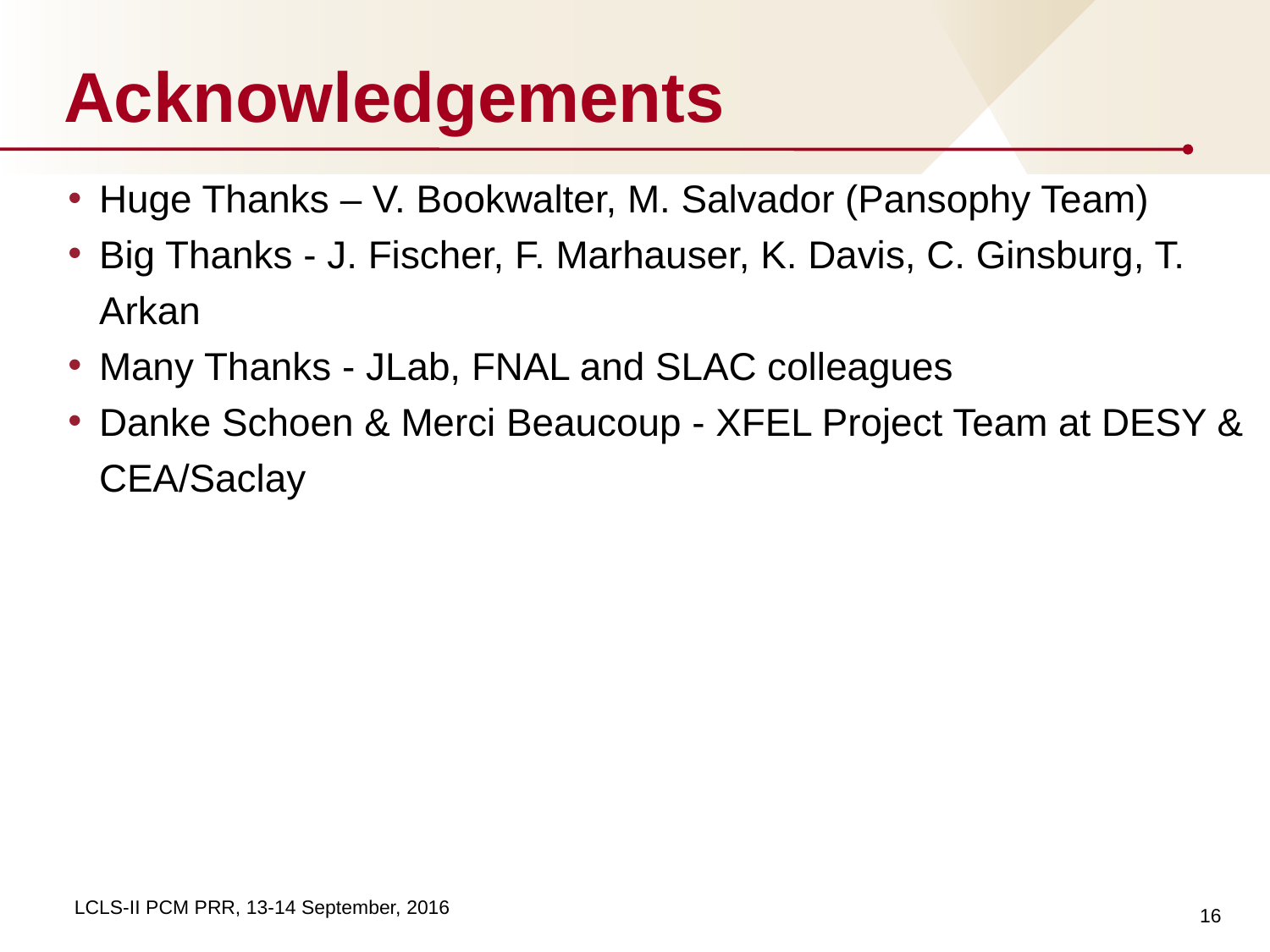

# Acknowledgements
Huge Thanks – V. Bookwalter, M. Salvador (Pansophy Team)
Big Thanks - J. Fischer, F. Marhauser, K. Davis, C. Ginsburg, T. Arkan
Many Thanks - JLab, FNAL and SLAC colleagues
Danke Schoen & Merci Beaucoup - XFEL Project Team at DESY & CEA/Saclay
16
LCLS-II PCM PRR, 13-14 September, 2016